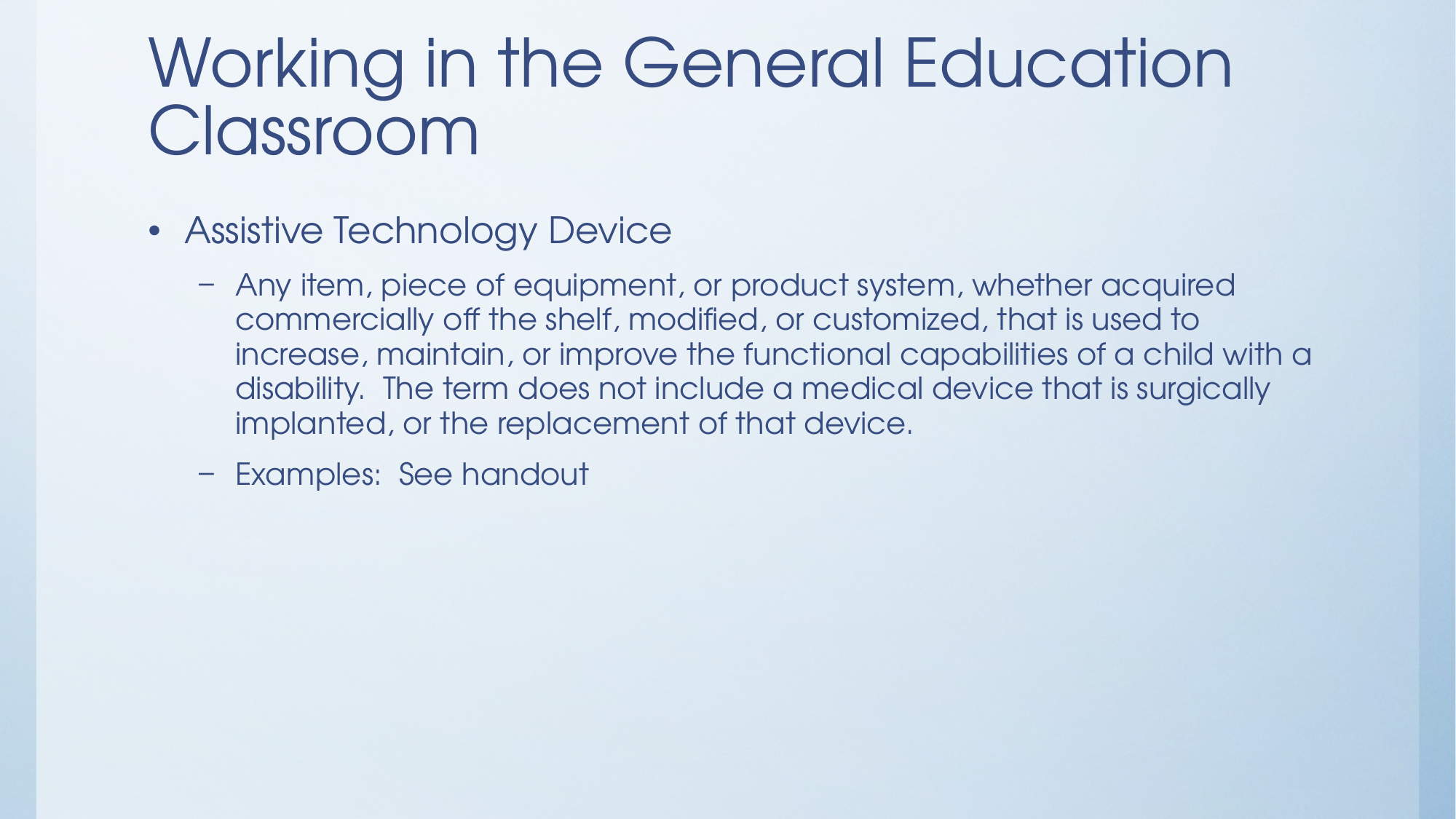

# Working in the General Education Classroom
Assistive Technology Device
Any item, piece of equipment, or product system, whether acquired commercially off the shelf, modified, or customized, that is used to increase, maintain, or improve the functional capabilities of a child with a disability.  The term does not include a medical device that is surgically implanted, or the replacement of that device.
Examples:  See handout